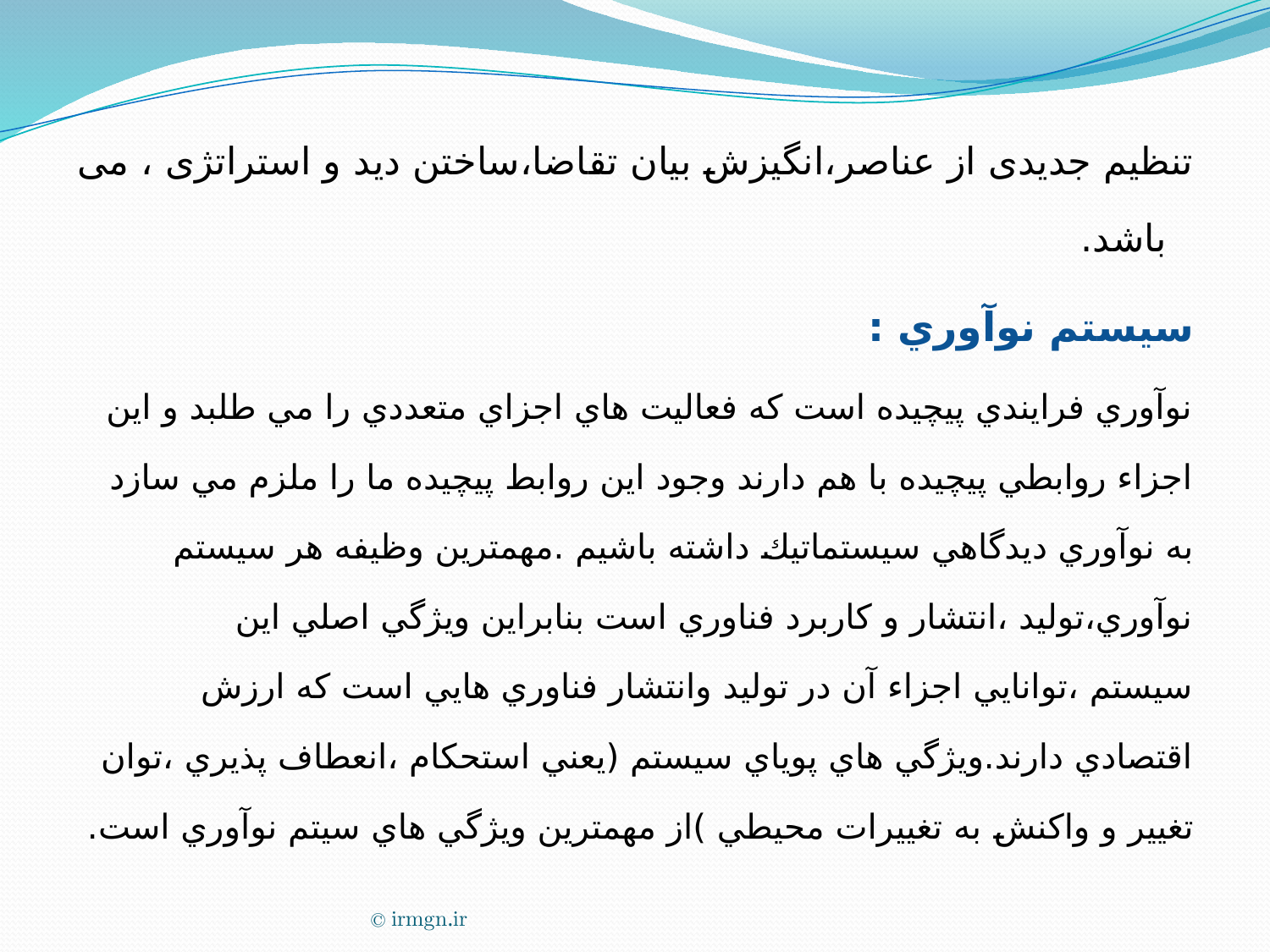

تنظیم جدیدی از عناصر،انگیزش بیان تقاضا،ساختن دید و استراتژی ، می باشد.
سيستم نوآوري :
نوآوري فرايندي پيچيده است كه فعاليت هاي اجزاي متعددي را مي طلبد و اين اجزاء روابطي پيچيده با هم دارند وجود اين روابط پيچيده ما را ملزم مي سازد به نوآوري ديدگاهي سيستماتيك داشته باشيم .مهمترين وظيفه هر سيستم نوآوري،توليد ،انتشار و كاربرد فناوري است بنابراين ويژگي اصلي اين سيستم ،توانايي اجزاء آن در توليد وانتشار فناوري هايي است كه ارزش اقتصادي دارند.ويژگي هاي پوياي سيستم (يعني استحكام ،انعطاف پذيري ،توان تغيير و واكنش به تغييرات محيطي )از مهمترين ويژگي هاي سيتم نوآوري است.
© irmgn.ir